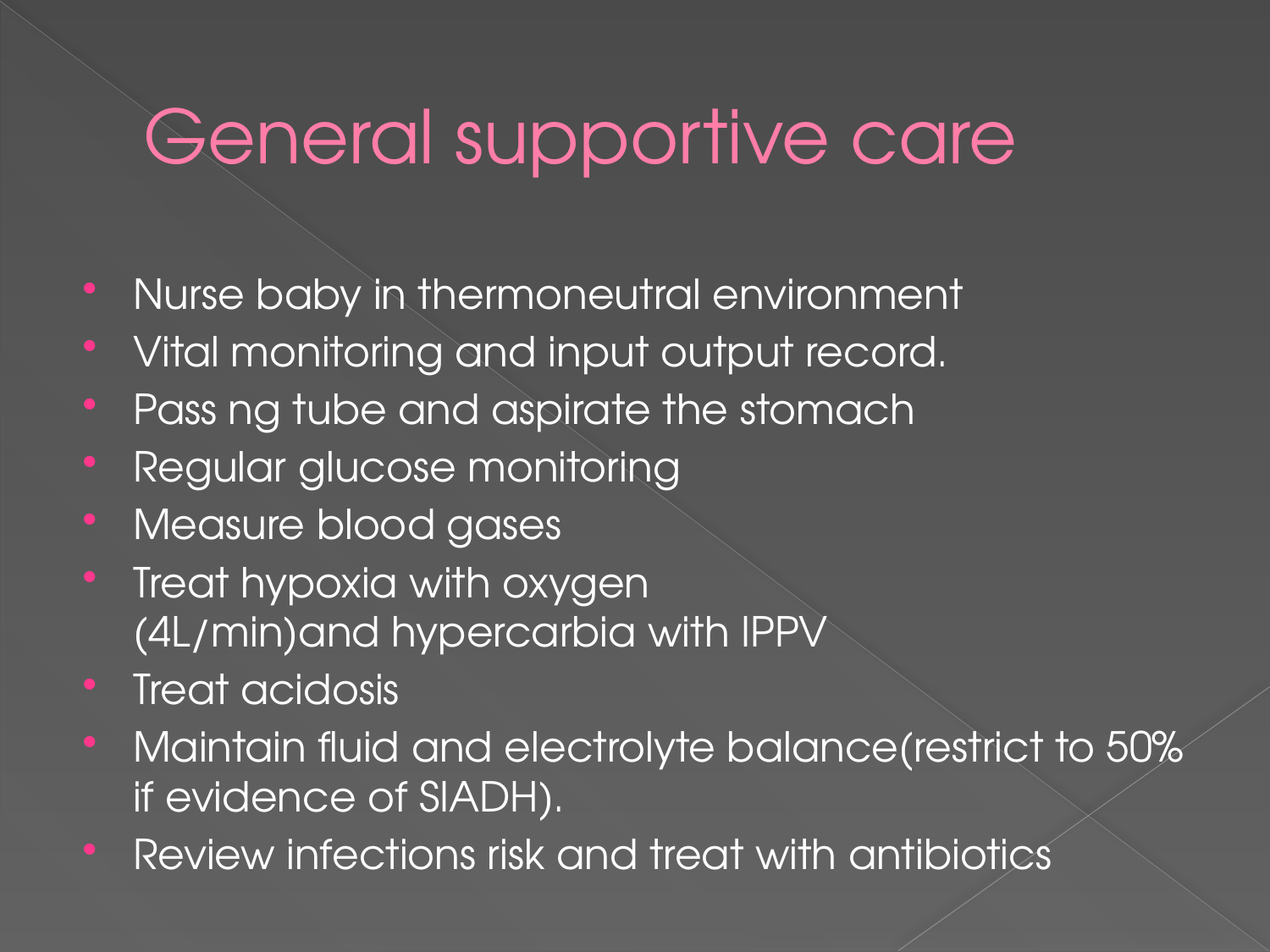

# General supportive care
Nurse baby in thermoneutral environment
Vital monitoring and input output record.
Pass ng tube and aspirate the stomach
Regular glucose monitoring
Measure blood gases
Treat hypoxia with oxygen
(4L/min)and hypercarbia with IPPV
Treat acidosis
Maintain fluid and electrolyte balance(restrict to 50% if evidence of SIADH).
Review infections risk and treat with antibiotics